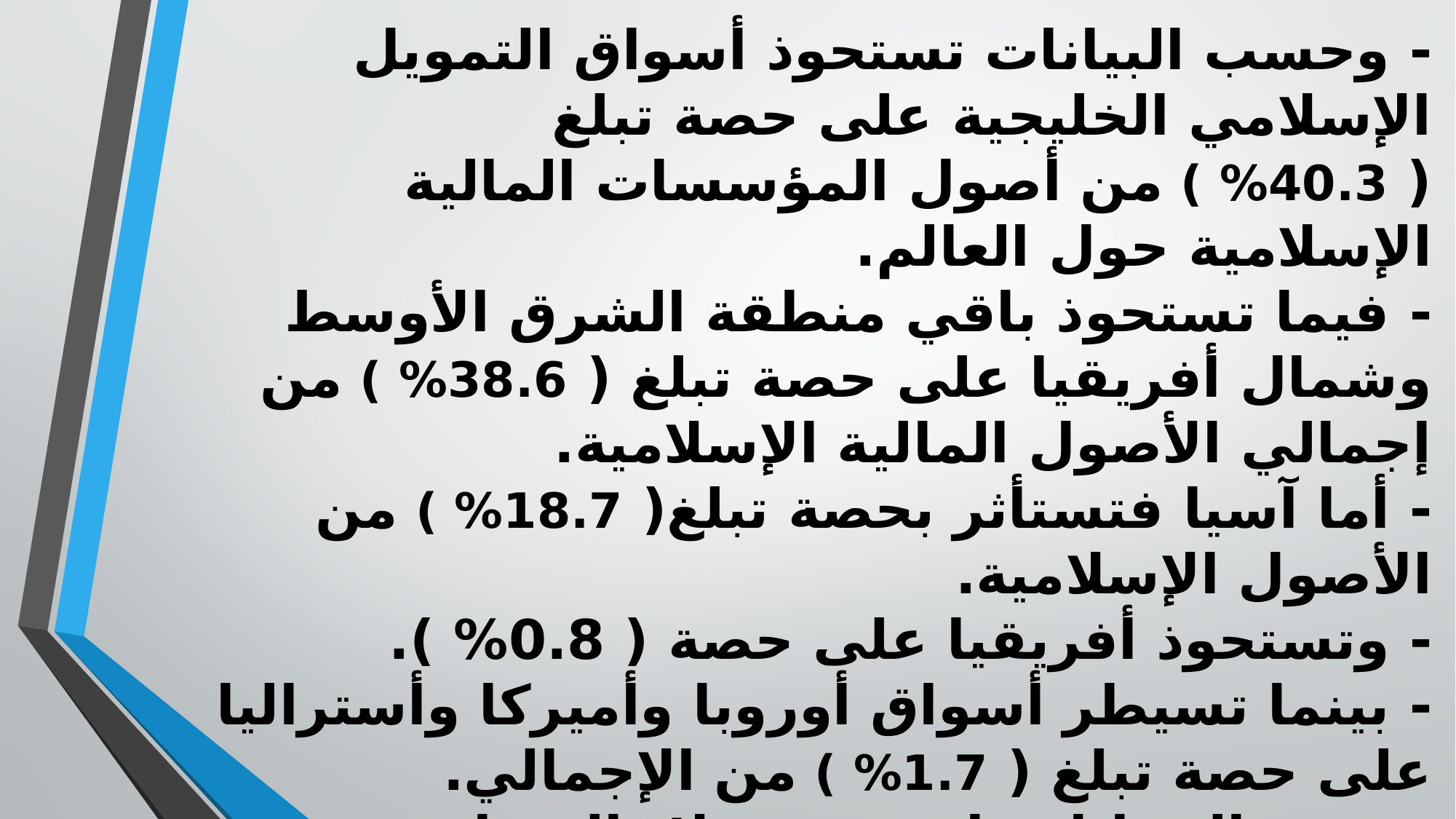

# - وحسب البيانات تستحوذ أسواق التمويل الإسلامي الخليجية على حصة تبلغ        ( 40.3% ) من أصول المؤسسات المالية الإسلامية حول العالم. - فيما تستحوذ باقي منطقة الشرق الأوسط وشمال أفريقيا على حصة تبلغ ( 38.6% ) من إجمالي الأصول المالية الإسلامية. - أما آسيا فتستأثر بحصة تبلغ( 18.7% ) من الأصول الإسلامية. - وتستحوذ أفريقيا على حصة ( 0.8% ). - بينما تسيطر أسواق أوروبا وأميركا وأستراليا على حصة تبلغ ( 1.7% ) من الإجمالي. - وفي المقابل فإن عدد عملاء المصارف الاسلامية يبلغ مستوى( 100 ) مليون عميل على مستوى العالم. - ومع ذلك لا تزال حصة كبرى تبلغ ( 75.12% ) من قاعدة العملاء المحتملة للتمويل الإسلامي غير مستغلة، ولا يزال القطاع يتمتع بقدرة استيعابية كبرى، إذ يمكنه أن يستوعب المزيد من المتعاملين.